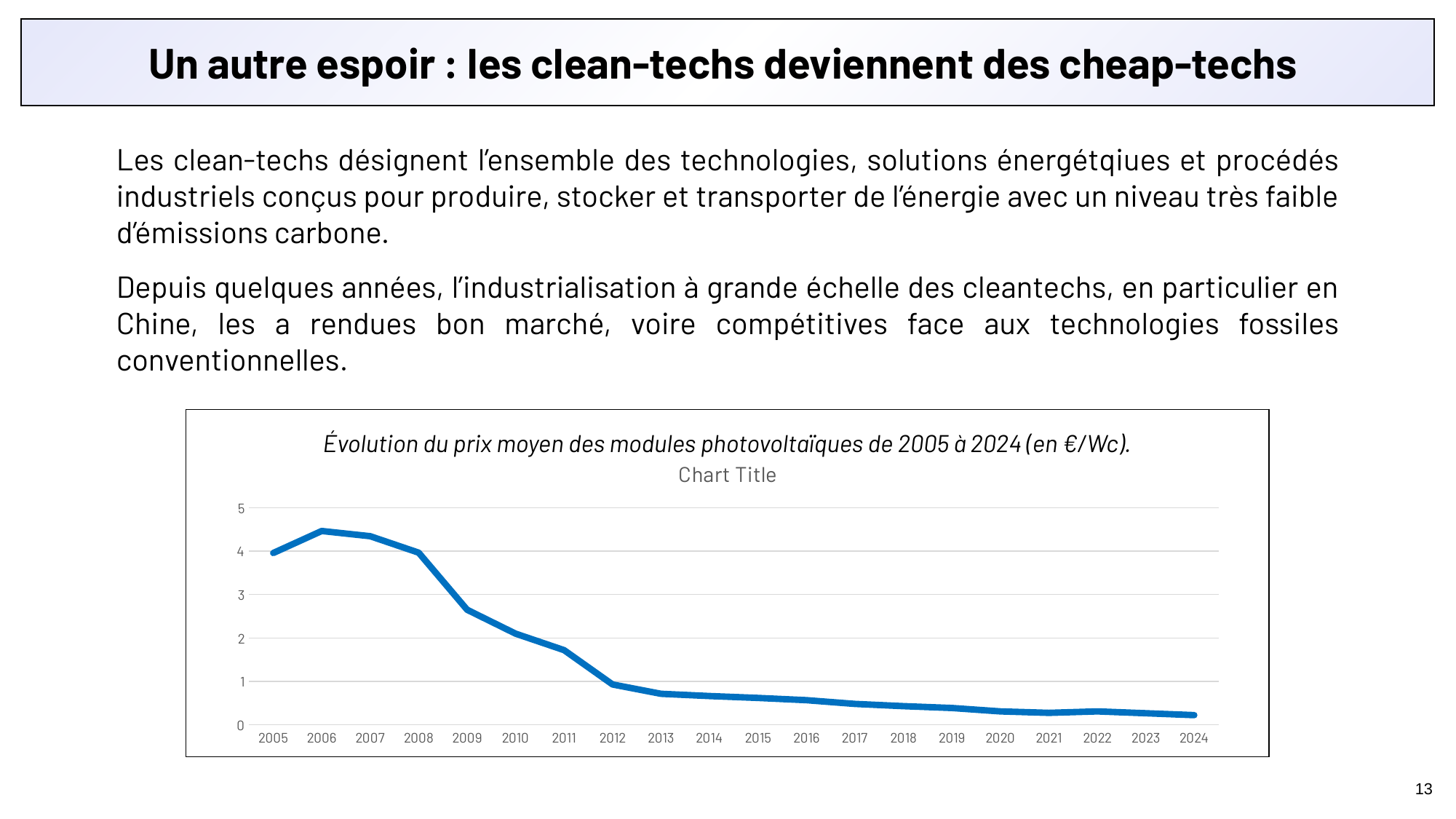

Un autre espoir : les clean-techs deviennent des cheap-techs
Les clean-techs désignent l’ensemble des technologies, solutions énergétqiues et procédés industriels conçus pour produire, stocker et transporter de l’énergie avec un niveau très faible d’émissions carbone.

Depuis quelques années, l’industrialisation à grande échelle des cleantechs, en particulier en Chine, les a rendues bon marché, voire compétitives face aux technologies fossiles conventionnelles.

Évolution du prix moyen des modules photovoltaïques de 2005 à 2024 (en €/Wc).

### Chart:

| Category |  |
|---|---|
| 2005 | 3.9559999999999995 |
| 2006 | 4.4634 |
| 2007 | 4.343 |
| 2008 | 3.9646000000000003 |
| 2009 | 2.6488 |
| 2010 | 2.0984 |
| 2011 | 1.72 |
| 2012 | 0.9288000000000001 |
| 2013 | 0.7138 |
| 2014 | 0.6622 |
| 2015 | 0.6192 |
| 2016 | 0.5676 |
| 2017 | 0.48160000000000003 |
| 2018 | 0.43 |
| 2019 | 0.387 |
| 2020 | 0.3096 |
| 2021 | 0.2752 |
| 2022 | 0.3096 |
| 2023 | 0.2666 |
| 2024 | 0.2236 |
13